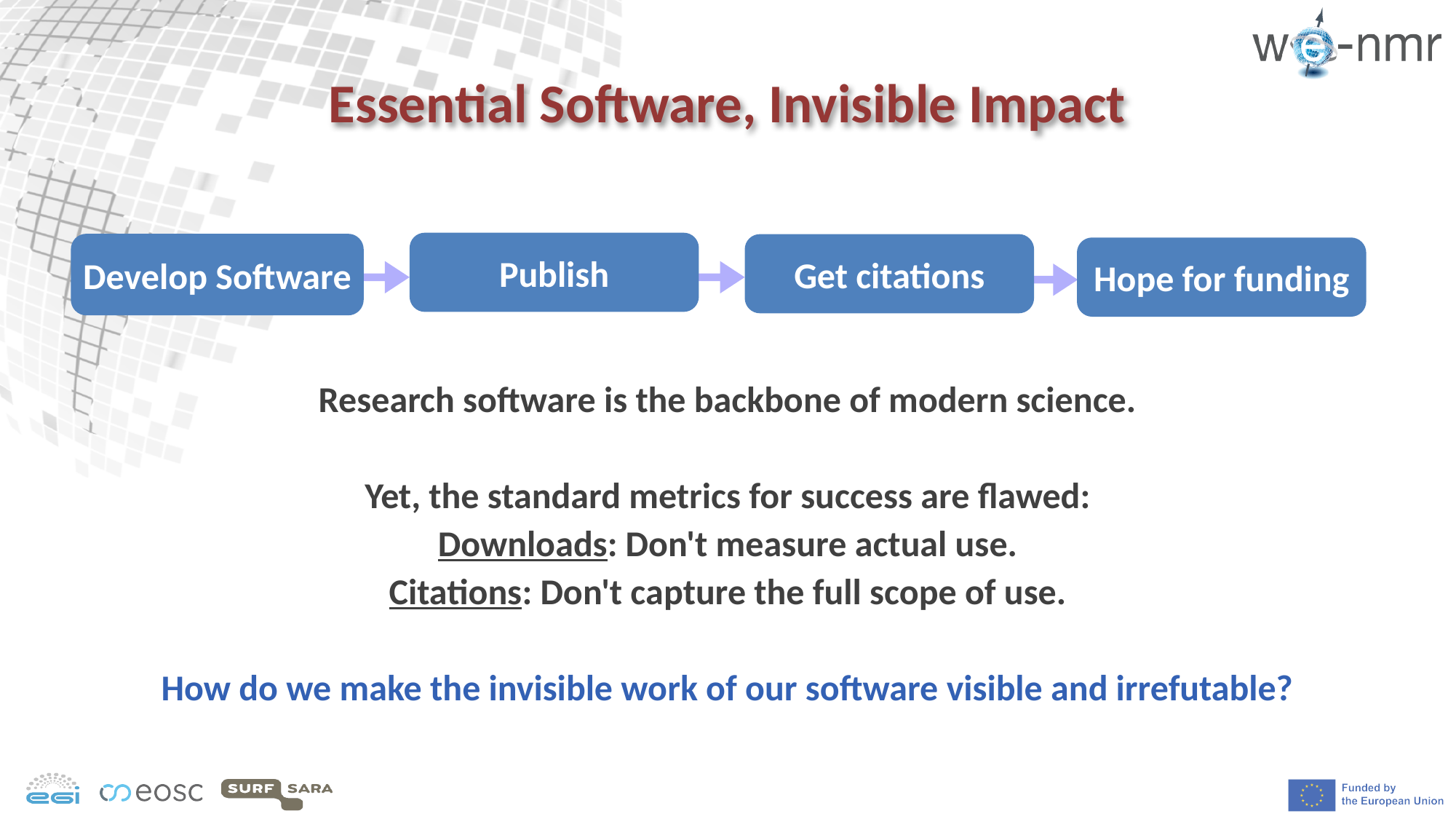

# Essential Software, Invisible Impact
Publish
Develop Software
Get citations
Hope for funding

Research software is the backbone of modern science.

Yet, the standard metrics for success are flawed:
Downloads: Don't measure actual use.
Citations: Don't capture the full scope of use.

How do we make the invisible work of our software visible and irrefutable?